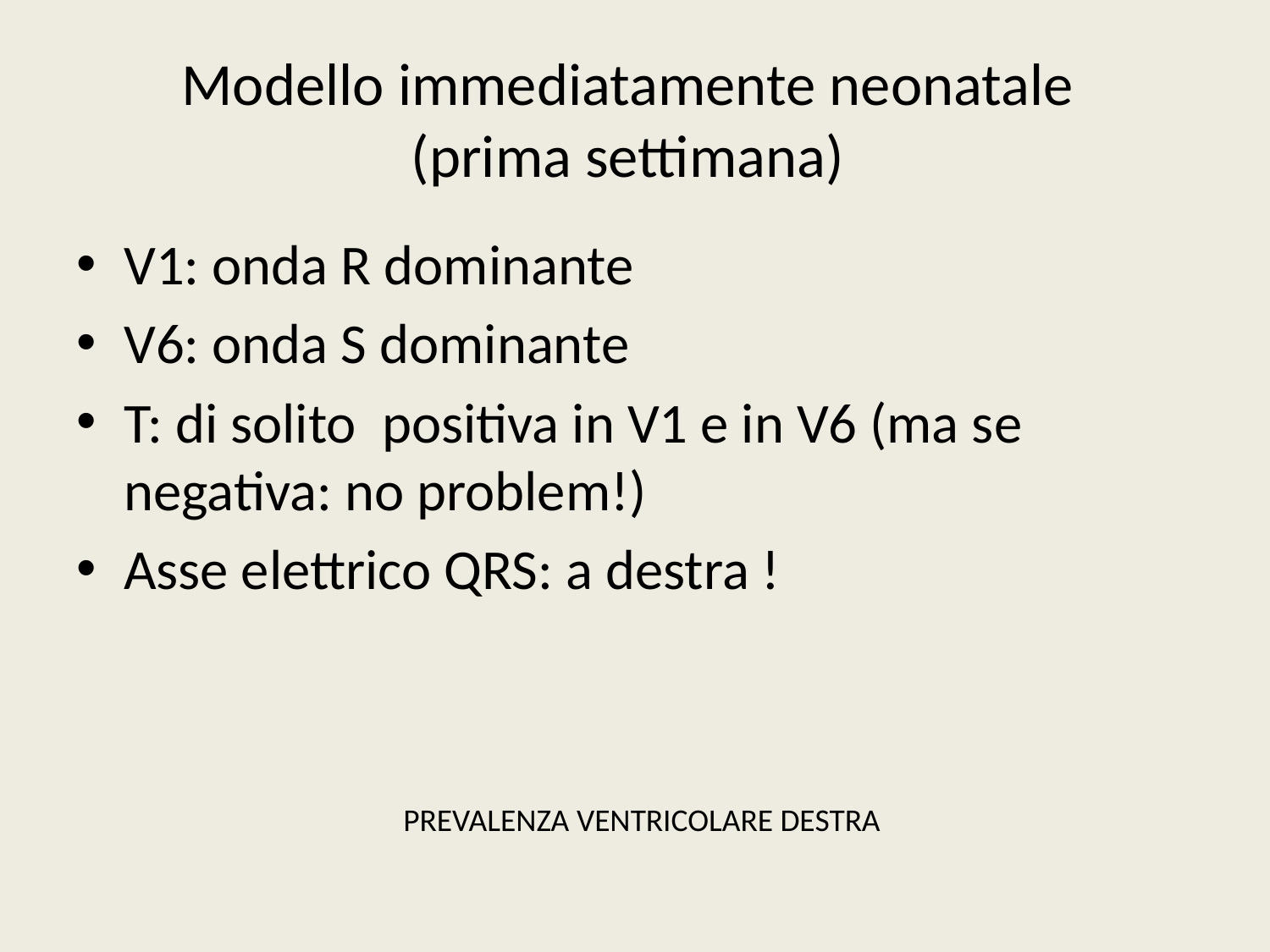

# Modello immediatamente neonatale (prima settimana)
V1: onda R dominante
V6: onda S dominante
T: di solito  positiva in V1 e in V6 (ma se negativa: no problem!)
Asse elettrico QRS: a destra !
PREVALENZA VENTRICOLARE DESTRA